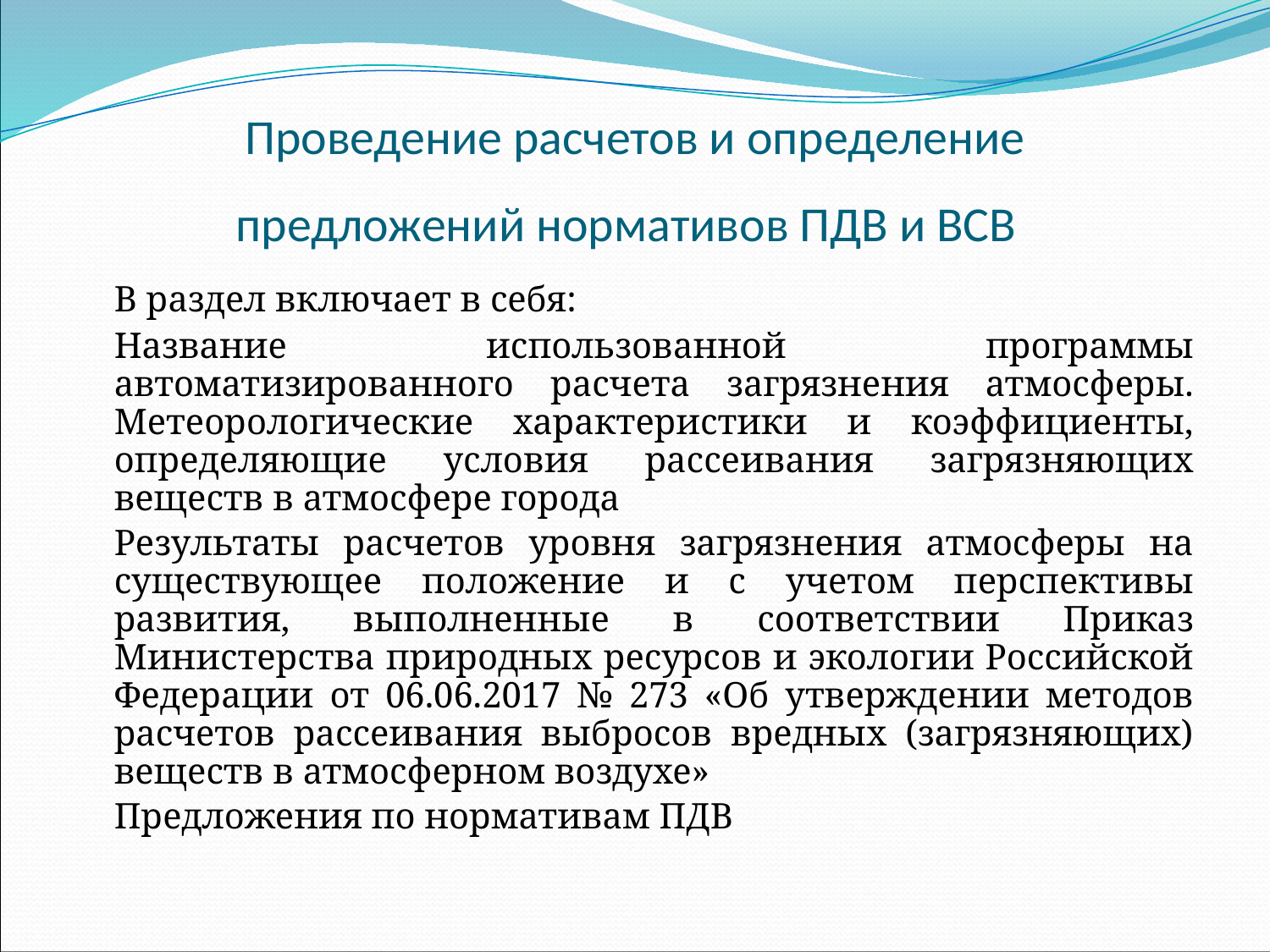

# Проведение расчетов и определение предложений нормативов ПДВ и ВСВ
	В раздел включает в себя:
	Название использованной программы автоматизированного расчета загрязнения атмосферы.
Метеорологические характеристики и коэффициенты, определяющие условия рассеивания загрязняющих веществ в атмосфере города
	Результаты расчетов уровня загрязнения атмосферы на существующее положение и с учетом перспективы развития, выполненные в соответствии Приказ Министерства природных ресурсов и экологии Российской Федерации от 06.06.2017 № 273 «Об утверждении методов расчетов рассеивания выбросов вредных (загрязняющих) веществ в атмосферном воздухе»
	Предложения по нормативам ПДВ